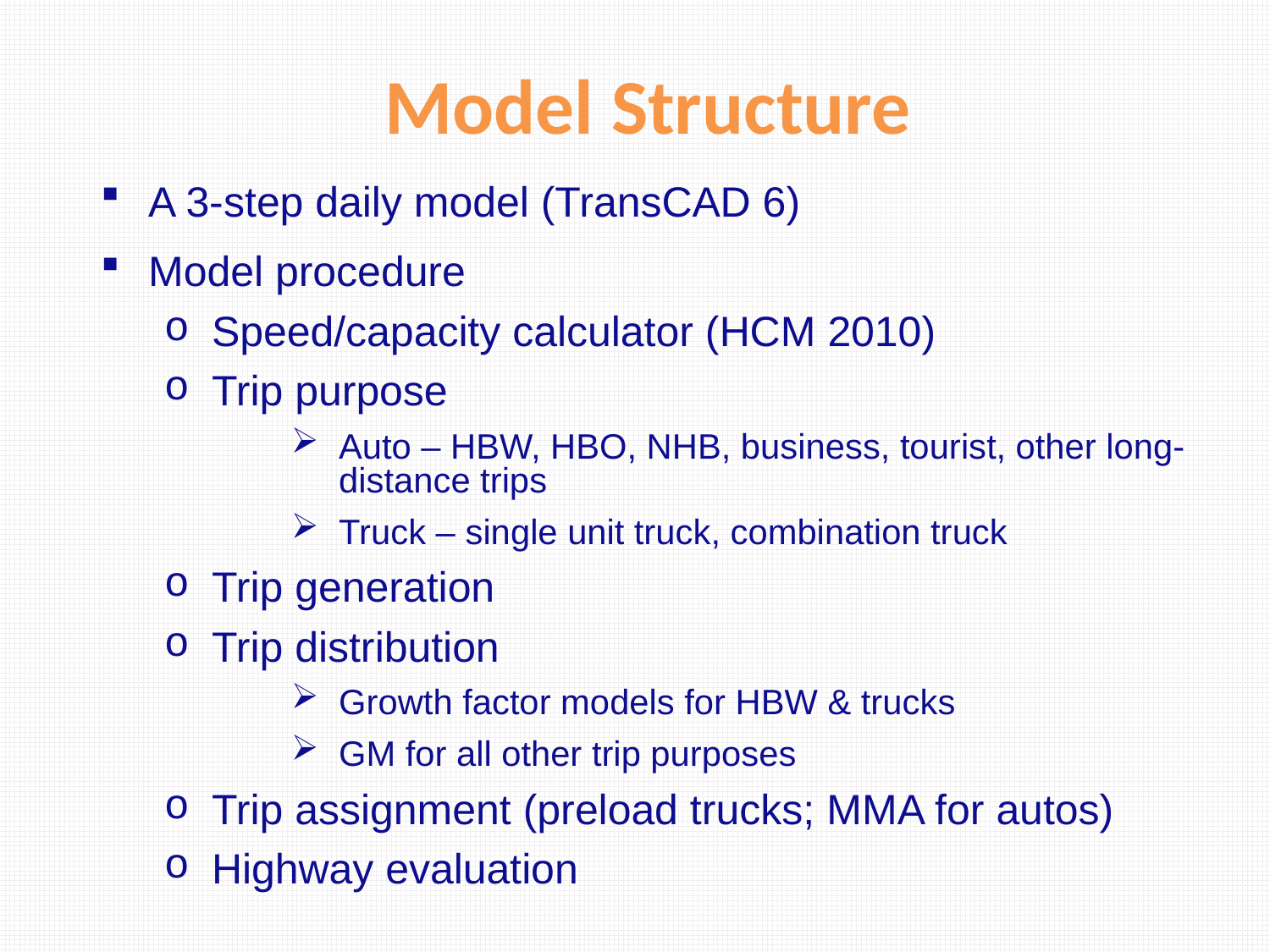

#

Model Structure
A 3-step daily model (TransCAD 6)
Model procedure
Speed/capacity calculator (HCM 2010)
Trip purpose
Auto – HBW, HBO, NHB, business, tourist, other long-distance trips
Truck – single unit truck, combination truck
Trip generation
Trip distribution
Growth factor models for HBW & trucks
GM for all other trip purposes
Trip assignment (preload trucks; MMA for autos)
Highway evaluation